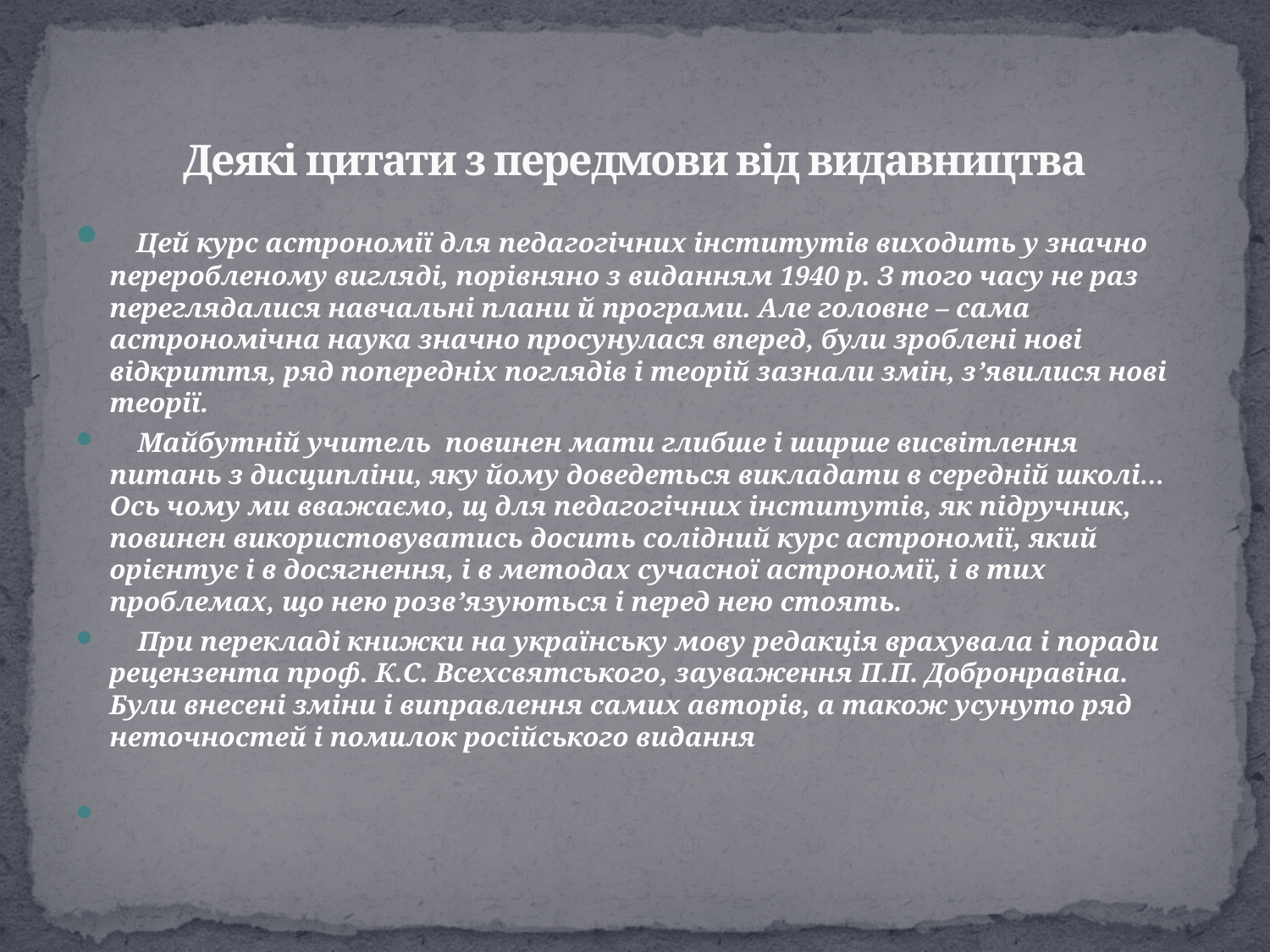

# Деякі цитати з передмови від видавництва
   Цей курс астрономії для педагогічних інститутів виходить у значно переробленому вигляді, порівняно з виданням 1940 р. З того часу не раз переглядалися навчальні плани й програми. Але головне – сама астрономічна наука значно просунулася вперед, були зроблені нові відкриття, ряд попередніх поглядів і теорій зазнали змін, з’явилися нові теорії.
    Майбутній учитель  повинен мати глибше і ширше висвітлення питань з дисципліни, яку йому доведеться викладати в середній школі… Ось чому ми вважаємо, щ для педагогічних інститутів, як підручник, повинен використовуватись досить солідний курс астрономії, який орієнтує і в досягнення, і в методах сучасної астрономії, і в тих проблемах, що нею розв’язуються і перед нею стоять.
    При перекладі книжки на українську мову редакція врахувала і поради рецензента проф. К.С. Всехсвятського, зауваження П.П. Добронравіна. Були внесені зміни і виправлення самих авторів, а також усунуто ряд неточностей і помилок російського видання